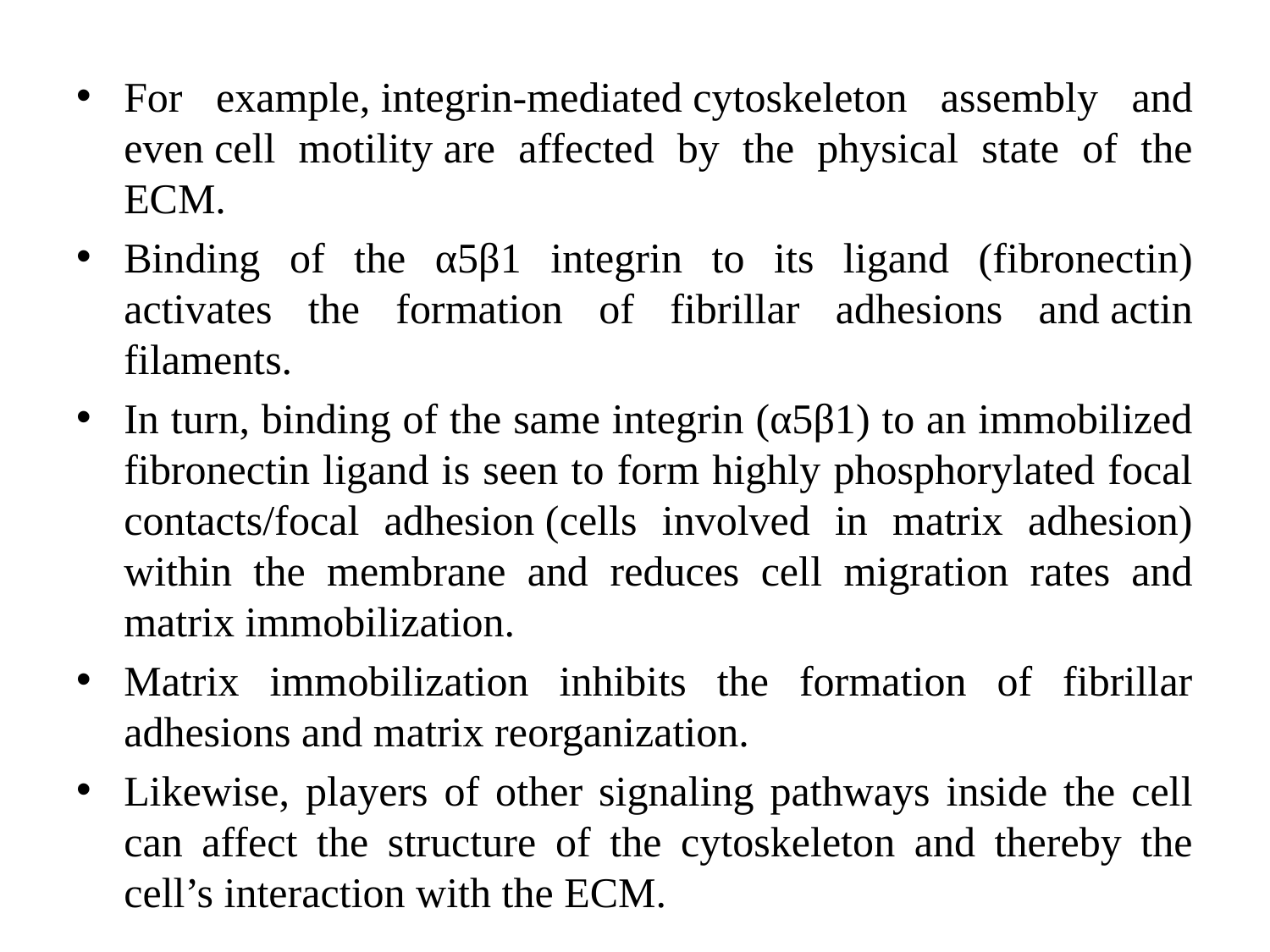

For example, integrin-mediated cytoskeleton assembly and even cell motility are affected by the physical state of the ECM.
Binding of the α5β1 integrin to its ligand (fibronectin) activates the formation of fibrillar adhesions and actin filaments.
In turn, binding of the same integrin (α5β1) to an immobilized fibronectin ligand is seen to form highly phosphorylated focal contacts/focal adhesion (cells involved in matrix adhesion) within the membrane and reduces cell migration rates and matrix immobilization.
Matrix immobilization inhibits the formation of fibrillar adhesions and matrix reorganization.
Likewise, players of other signaling pathways inside the cell can affect the structure of the cytoskeleton and thereby the cell’s interaction with the ECM.